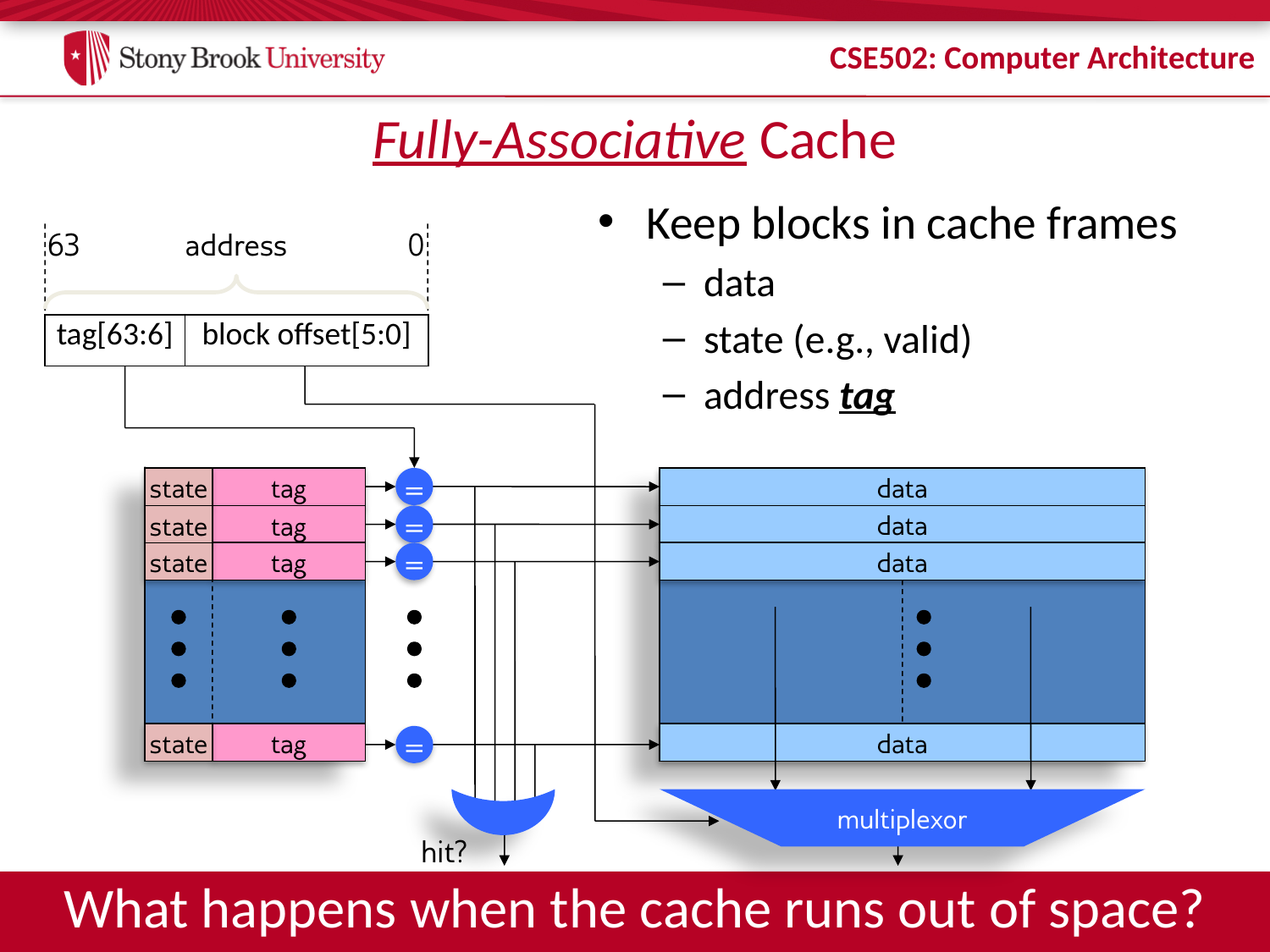

# Fully-Associative Cache

Keep blocks in cache frames
data
state (e.g., valid)
address tag

63
address
0

| tag[63:6] | block offset[5:0] |
| --- | --- |

state

tag
=

data

tag
=

data
state

tag
data
state
=

state
tag
data
=

multiplexor

hit?
What happens when the cache runs out of space?